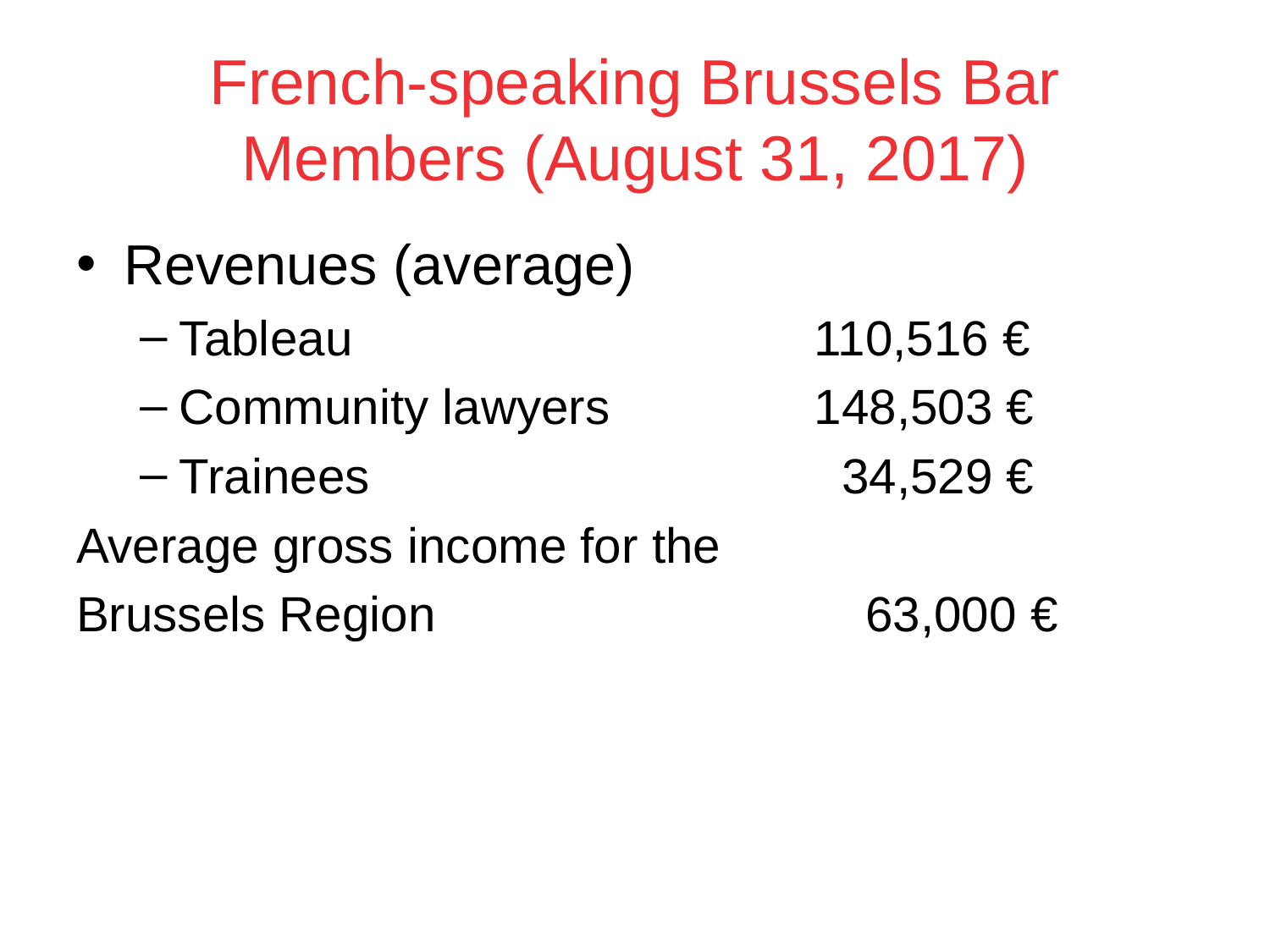

# French-speaking Brussels Bar Members (August 31, 2017)
Revenues (average)
Tableau 	 			110,516 €
Community lawyers		148,503 €
Trainees				  34,529 €
Average gross income for the
Brussels Region				  63,000 €